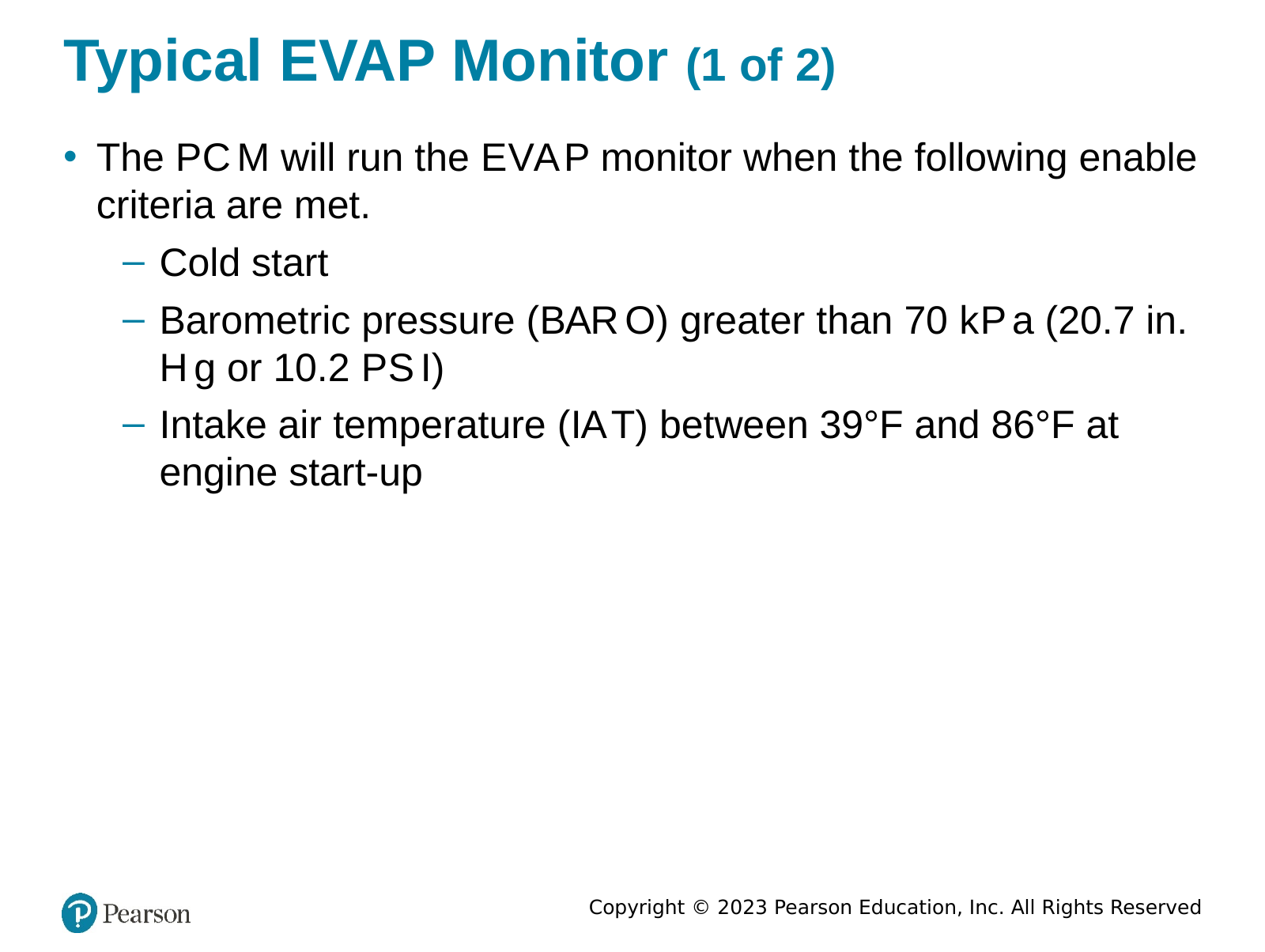

# Typical EVAP Monitor (1 of 2)
The P C M will run the E V A P monitor when the following enable criteria are met.
Cold start
Barometric pressure (B A R O) greater than 70 k P a (20.7 in. H g or 10.2 P S I)
Intake air temperature (I A T) between 39°F and 86°F at engine start-up